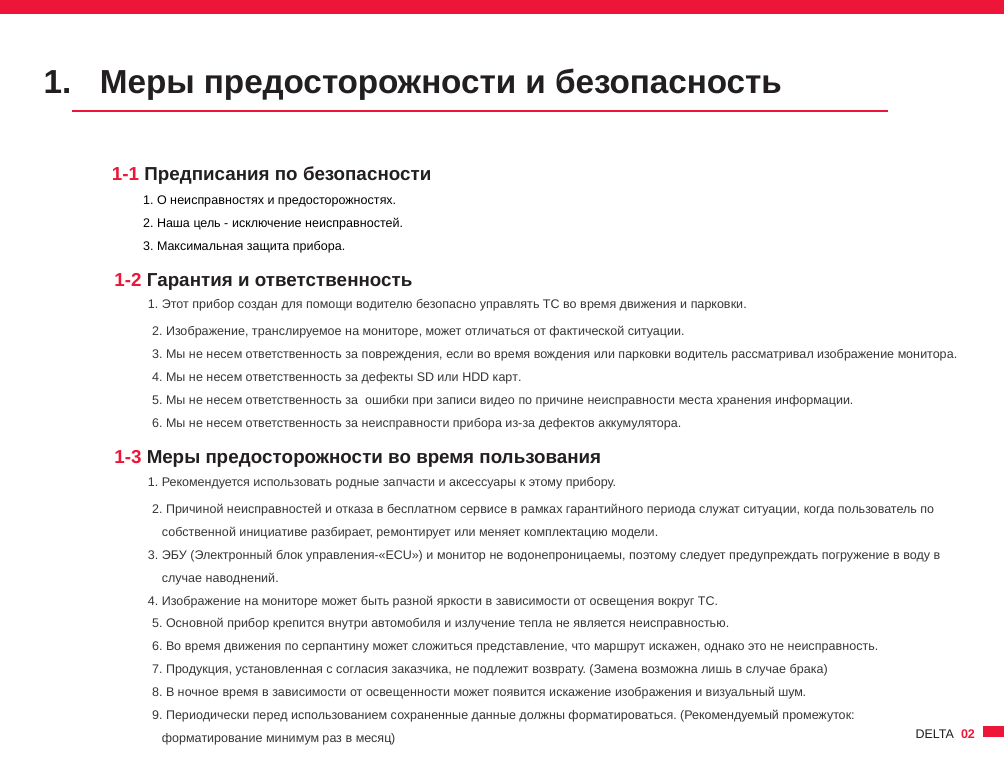

Меры предосторожности и безопасность

             1-1 Предписания по безопасности
       1. О неисправностях и предосторожностях.
       2. Наша цель - исключение неисправностей.
       3. Максимальная защита прибора.
	1-2 Гарантия и ответственность
		1. Этот прибор создан для помощи водителю безопасно управлять ТС во время движения и парковки.
                               2. Изображение, транслируемое на мониторе, может отличаться от фактической ситуации.
                               3. Мы не несем ответственность за повреждения, если во время вождения или парковки водитель рассматривал изображение монитора.
                               4. Мы не несем ответственность за дефекты SD или HDD карт.
                               5. Мы не несем ответственность за  ошибки при записи видео по причине неисправности места хранения информации.
                               6. Мы не несем ответственность за неисправности прибора из-за дефектов аккумулятора.
	1-3 Меры предосторожности во время пользования
		1. Рекомендуется использовать родные запчасти и аксессуары к этому прибору.
                               2. Причиной неисправностей и отказа в бесплатном сервисе в рамках гарантийного периода служат ситуации, когда пользователь по 			    собственной инициативе разбирает, ремонтирует или меняет комплектацию модели.
		3. ЭБУ (Электронный блок управления-«ECU») и монитор не водонепроницаемы, поэтому следует предупреждать погружение в воду в   		    случае наводнений.
		4. Изображение на мониторе может быть разной яркости в зависимости от освещения вокруг ТС.
                               5. Основной прибор крепится внутри автомобиля и излучение тепла не является неисправностью.
                               6. Во время движения по серпантину может сложиться представление, что маршрут искажен, однако это не неисправность.
                               7. Продукция, установленная с согласия заказчика, не подлежит возврату. (Замена возможна лишь в случае брака)
                               8. В ночное время в зависимости от освещенности может появится искажение изображения и визуальный шум.
                               9. Периодически перед использованием сохраненные данные должны форматироваться. (Рекомендуемый промежуток:   			    форматирование минимум раз в месяц)

DELTA  02